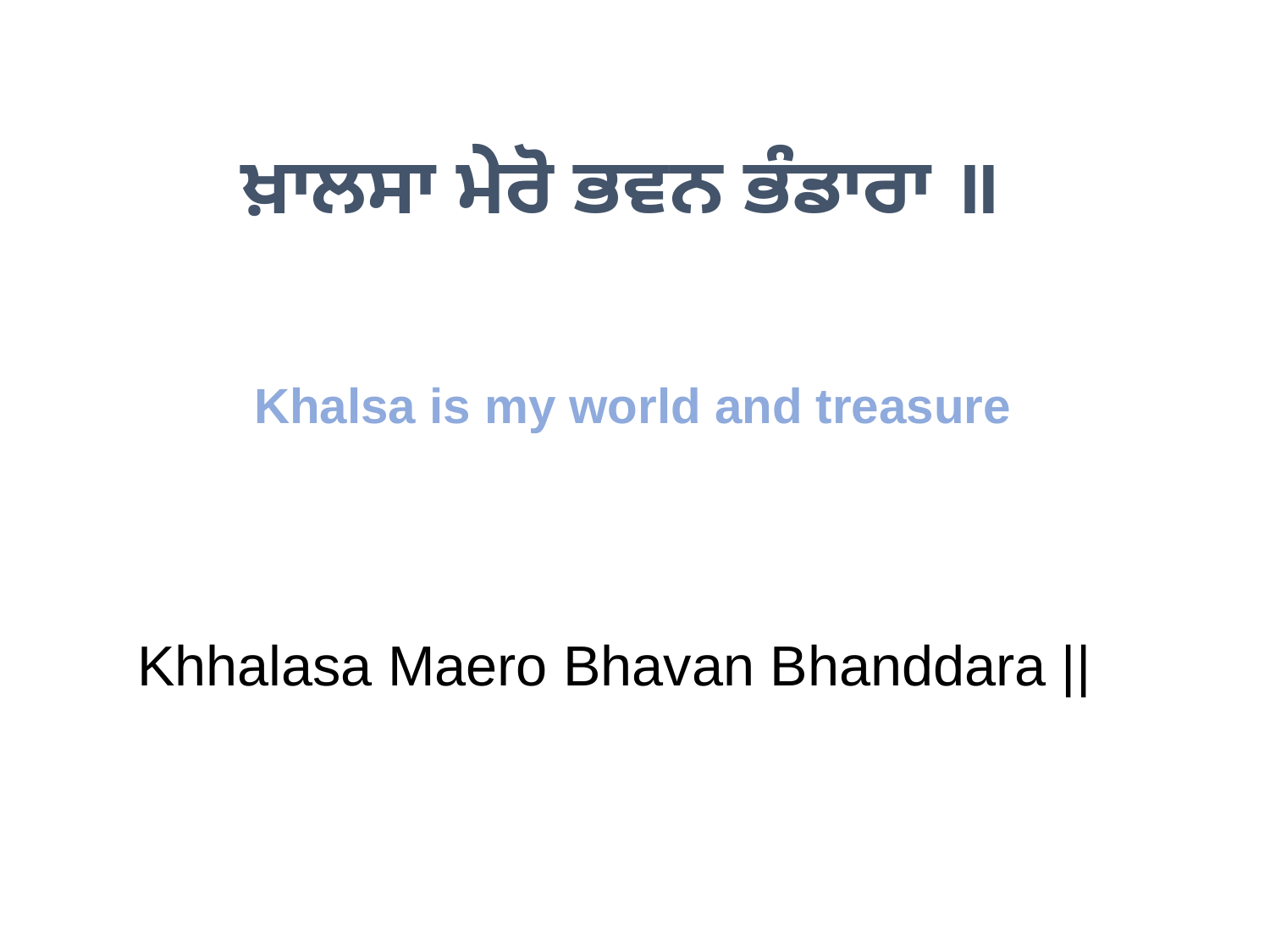

ਖ਼ਾਲਸਾ ਮੇਰੋ ਭਵਨ ਭੰਡਾਰਾ ॥
Khalsa is my world and treasure
Khhalasa Maero Bhavan Bhanddara ||